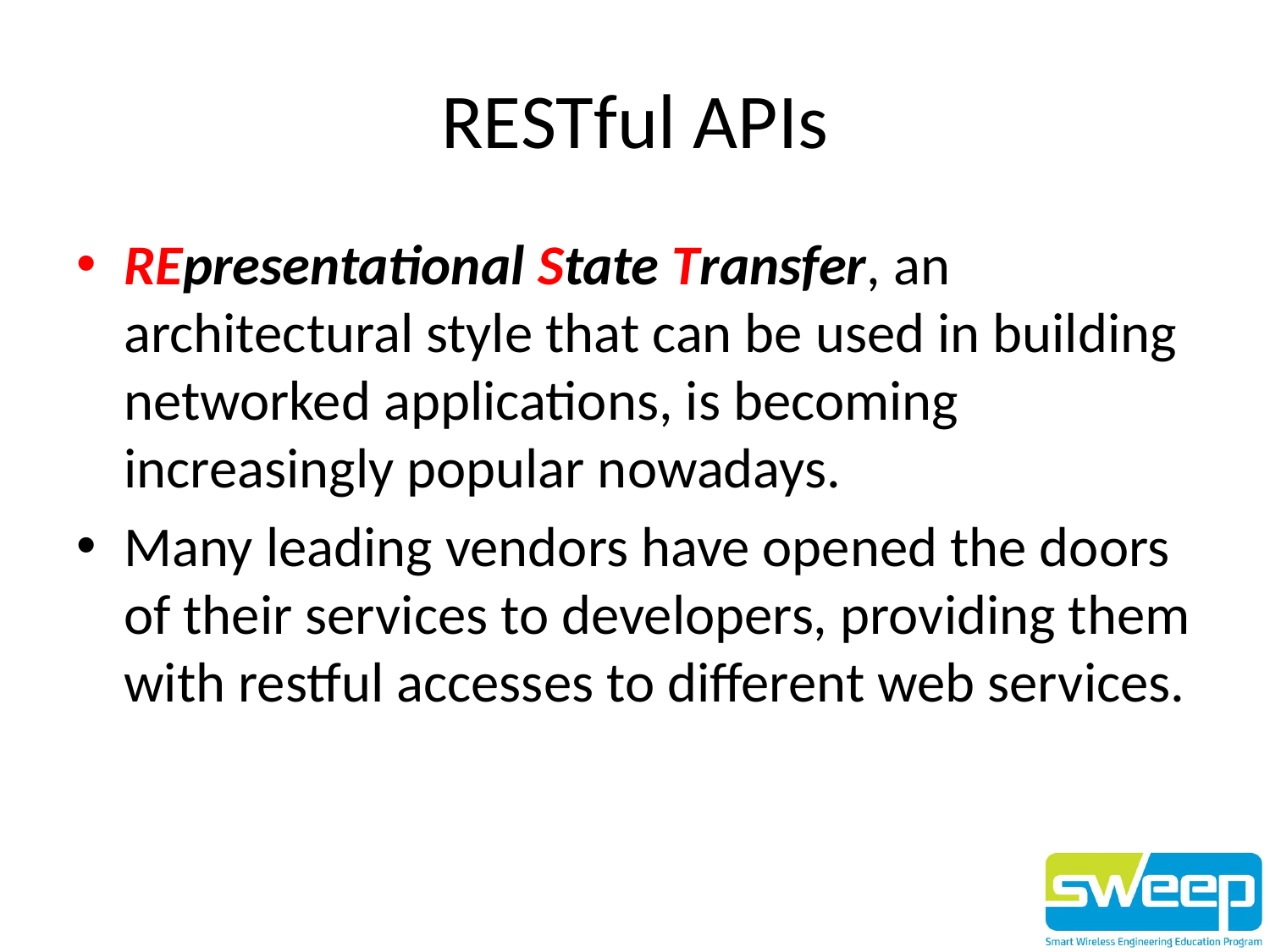

# RESTful APIs
REpresentational State Transfer, an architectural style that can be used in building networked applications, is becoming increasingly popular nowadays.
Many leading vendors have opened the doors of their services to developers, providing them with restful accesses to different web services.